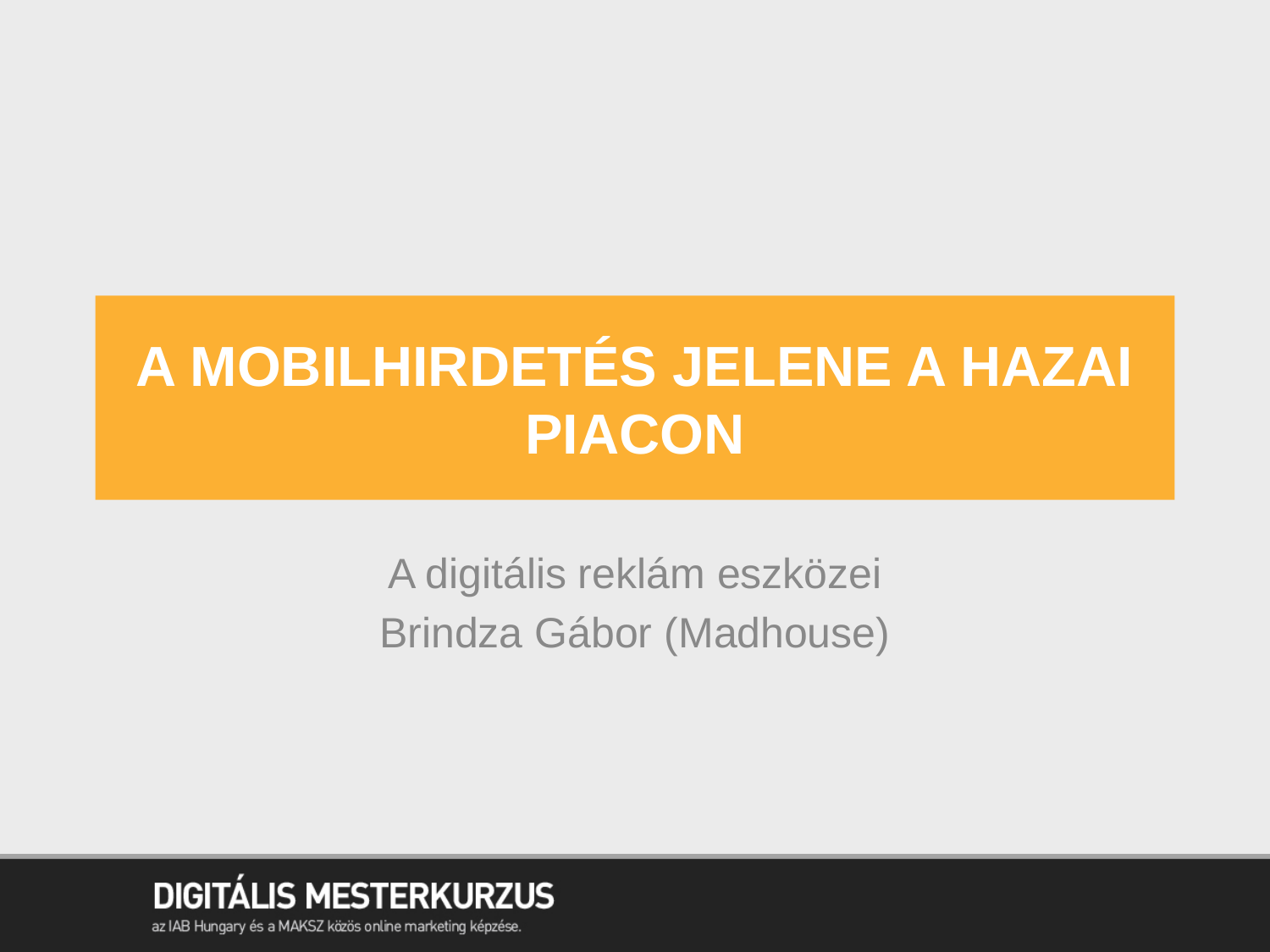

# A mobilhirdetés JELENE A HAZAI PIACON
A digitális reklám eszközei
Brindza Gábor (Madhouse)